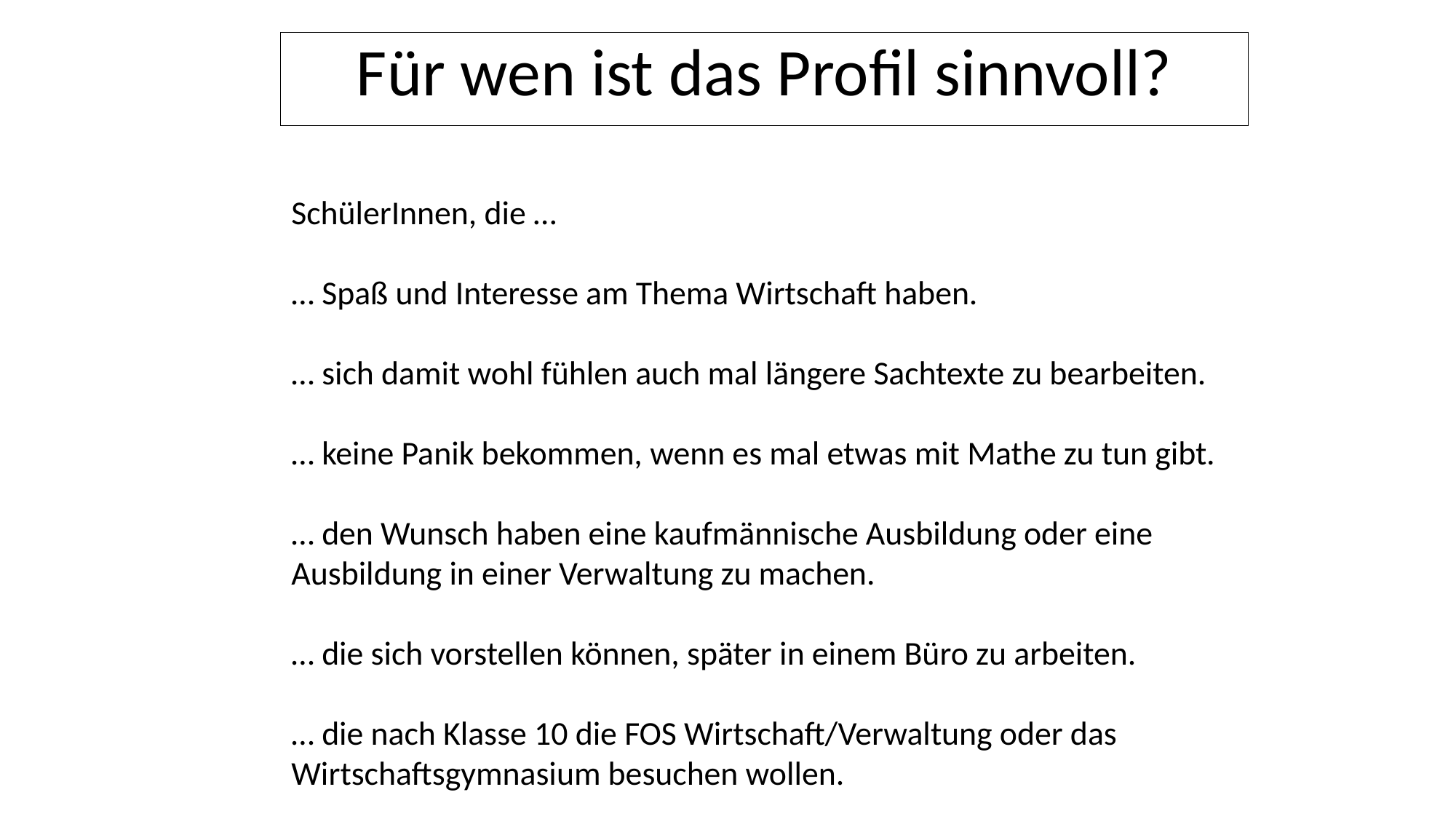

Für wen ist das Profil sinnvoll?
SchülerInnen, die …

… Spaß und Interesse am Thema Wirtschaft haben.

… sich damit wohl fühlen auch mal längere Sachtexte zu bearbeiten.

… keine Panik bekommen, wenn es mal etwas mit Mathe zu tun gibt.

… den Wunsch haben eine kaufmännische Ausbildung oder eine Ausbildung in einer Verwaltung zu machen.

… die sich vorstellen können, später in einem Büro zu arbeiten.

… die nach Klasse 10 die FOS Wirtschaft/Verwaltung oder das Wirtschaftsgymnasium besuchen wollen.